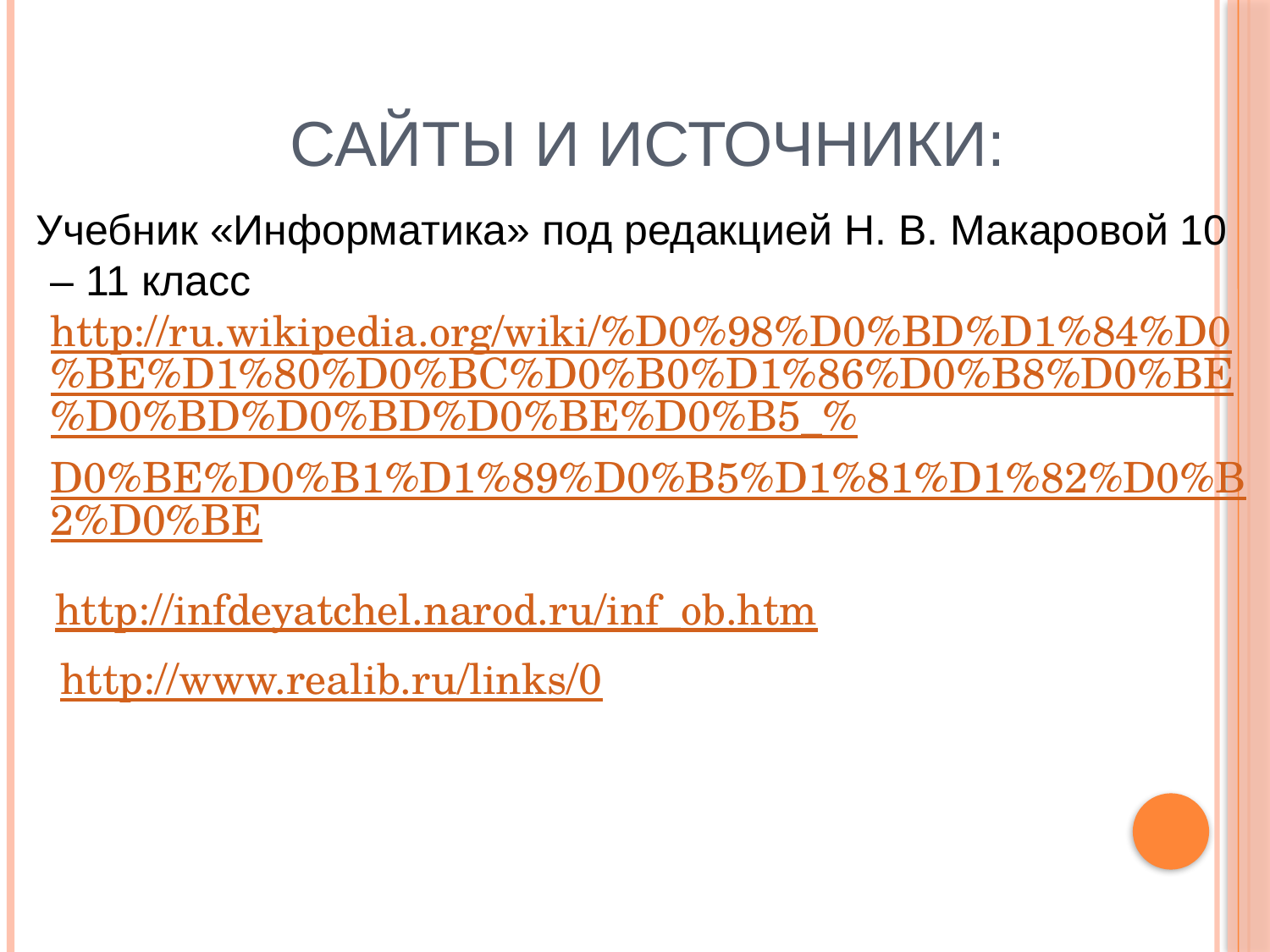

# Сайты и источники:
  Учебник «Информатика» под редакцией Н. В. Макаровой 10 – 11 класс
http://ru.wikipedia.org/wiki/%D0%98%D0%BD%D1%84%D0%BE%D1%80%D0%BC%D0%B0%D1%86%D0%B8%D0%BE%D0%BD%D0%BD%D0%BE%D0%B5_%D0%BE%D0%B1%D1%89%D0%B5%D1%81%D1%82%D0%B2%D0%BE

  http://infdeyatchel.narod.ru/inf_ob.htm

http://www.realib.ru/links/0